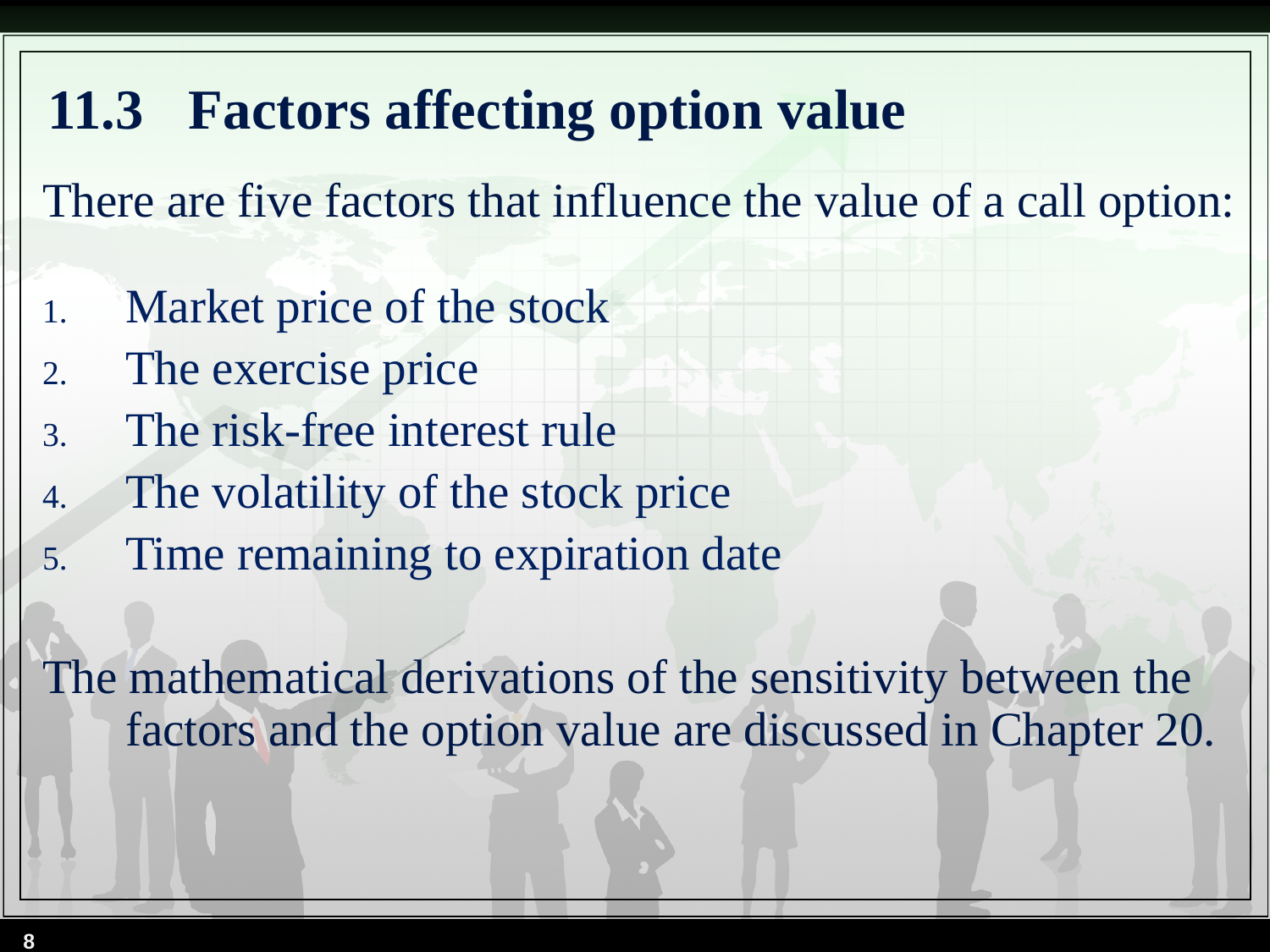

# 11.3	 Factors affecting option value
There are five factors that influence the value of a call option:

Market price of the stock
The exercise price
The risk-free interest rule
The volatility of the stock price
Time remaining to expiration date

The mathematical derivations of the sensitivity between the factors and the option value are discussed in Chapter 20.
8